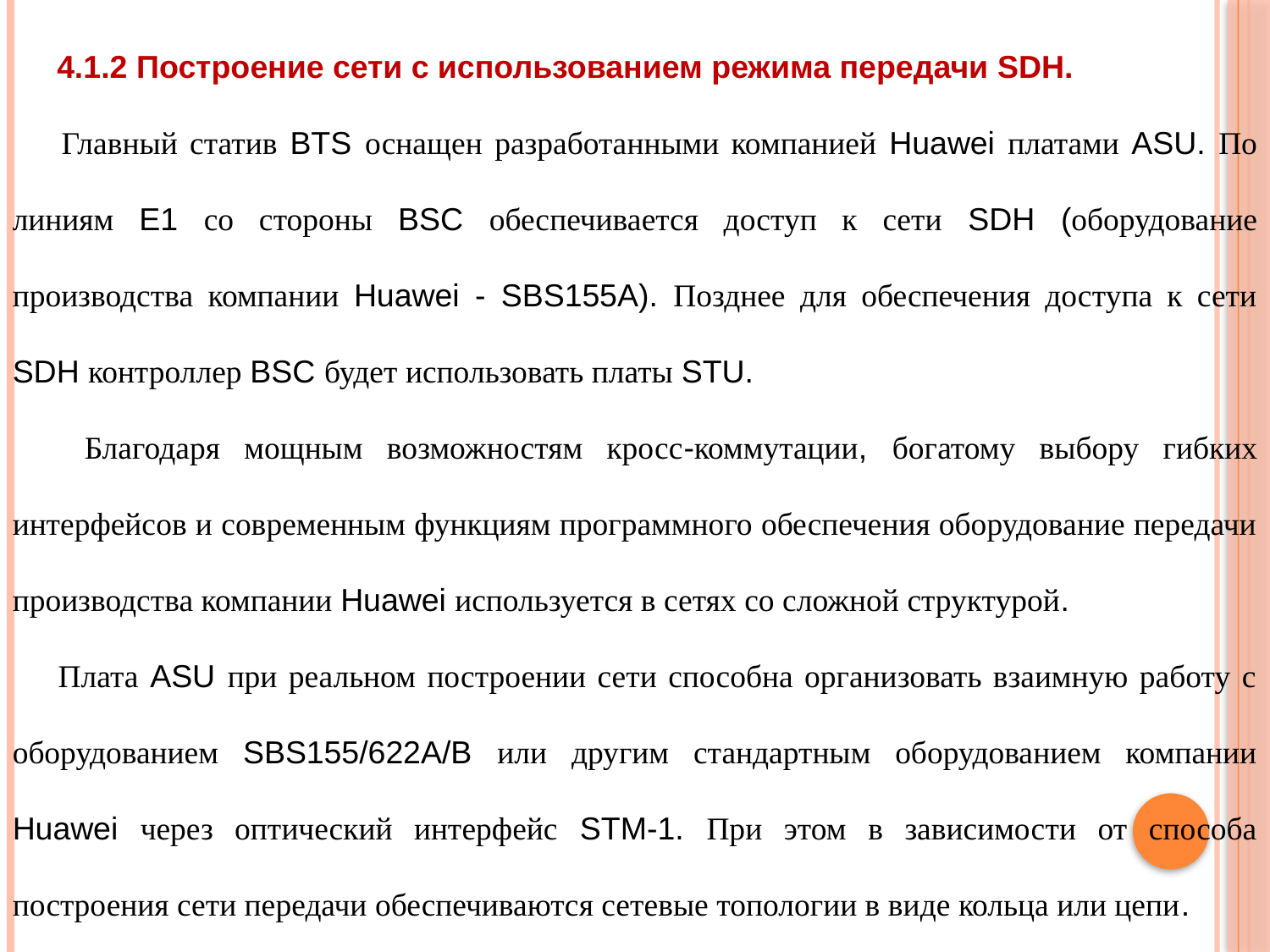

4.1.2 Построение сети с использованием режима передачи SDH.
    Главный статив BTS оснащен разработанными компанией Huawei платами ASU. По линиям E1 со стороны BSC обеспечивается доступ к сети SDH (оборудование производства компании Huawei - SBS155A). Позднее для обеспечения доступа к сети SDH контроллер BSC будет использовать платы STU.
   Благодаря мощным возможностям кросс-коммутации, богатому выбору гибких интерфейсов и современным функциям программного обеспечения оборудование передачи производства компании Huawei используется в сетях со сложной структурой.
    Плата ASU при реальном построении сети способна организовать взаимную работу с оборудованием SBS155/622A/B или другим стандартным оборудованием компании Huawei через оптический интерфейс STM-1. При этом в зависимости от способа построения сети передачи обеспечиваются сетевые топологии в виде кольца или цепи.